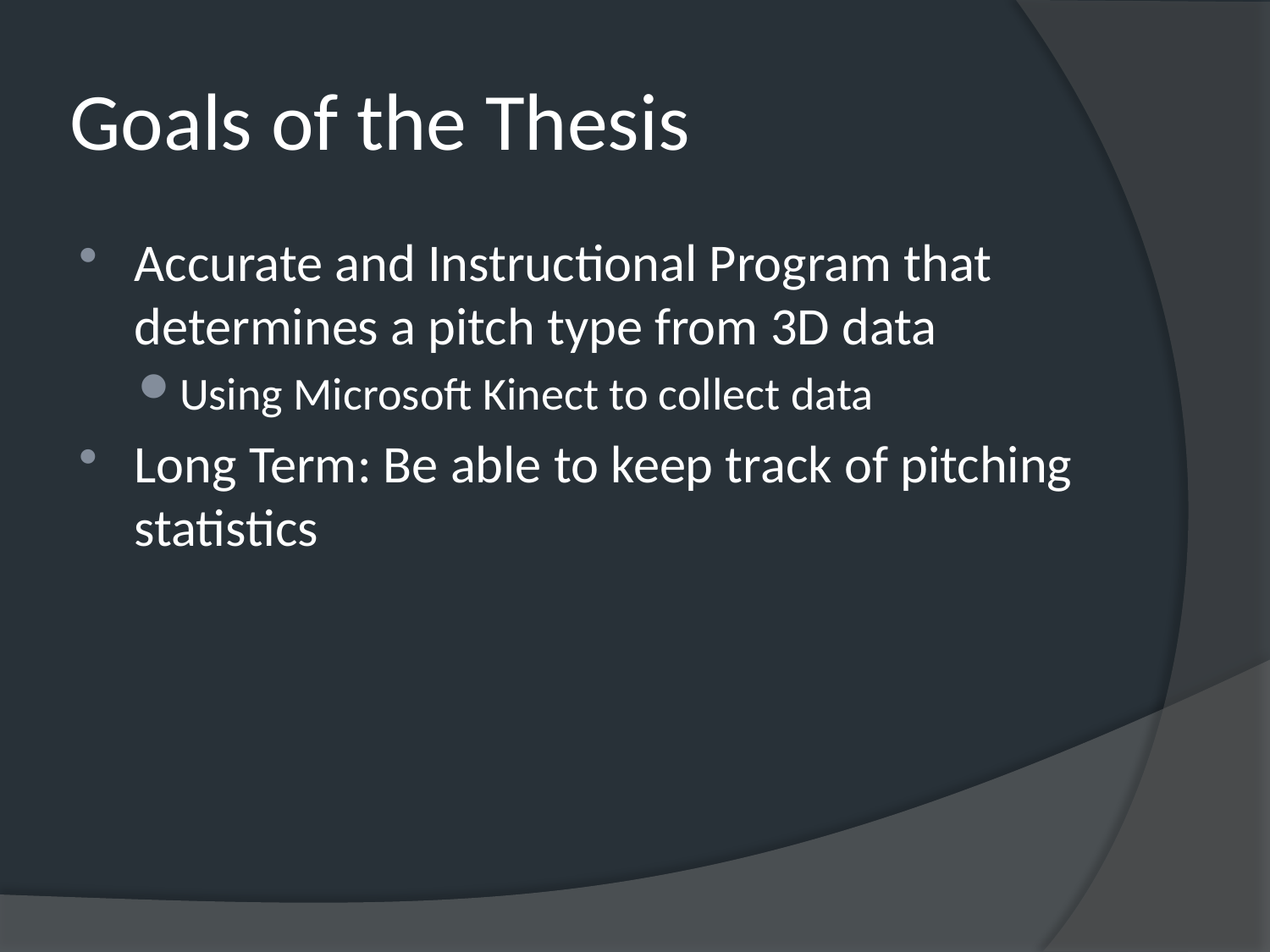

# Goals of the Thesis
Accurate and Instructional Program that determines a pitch type from 3D data
Using Microsoft Kinect to collect data
Long Term: Be able to keep track of pitching statistics